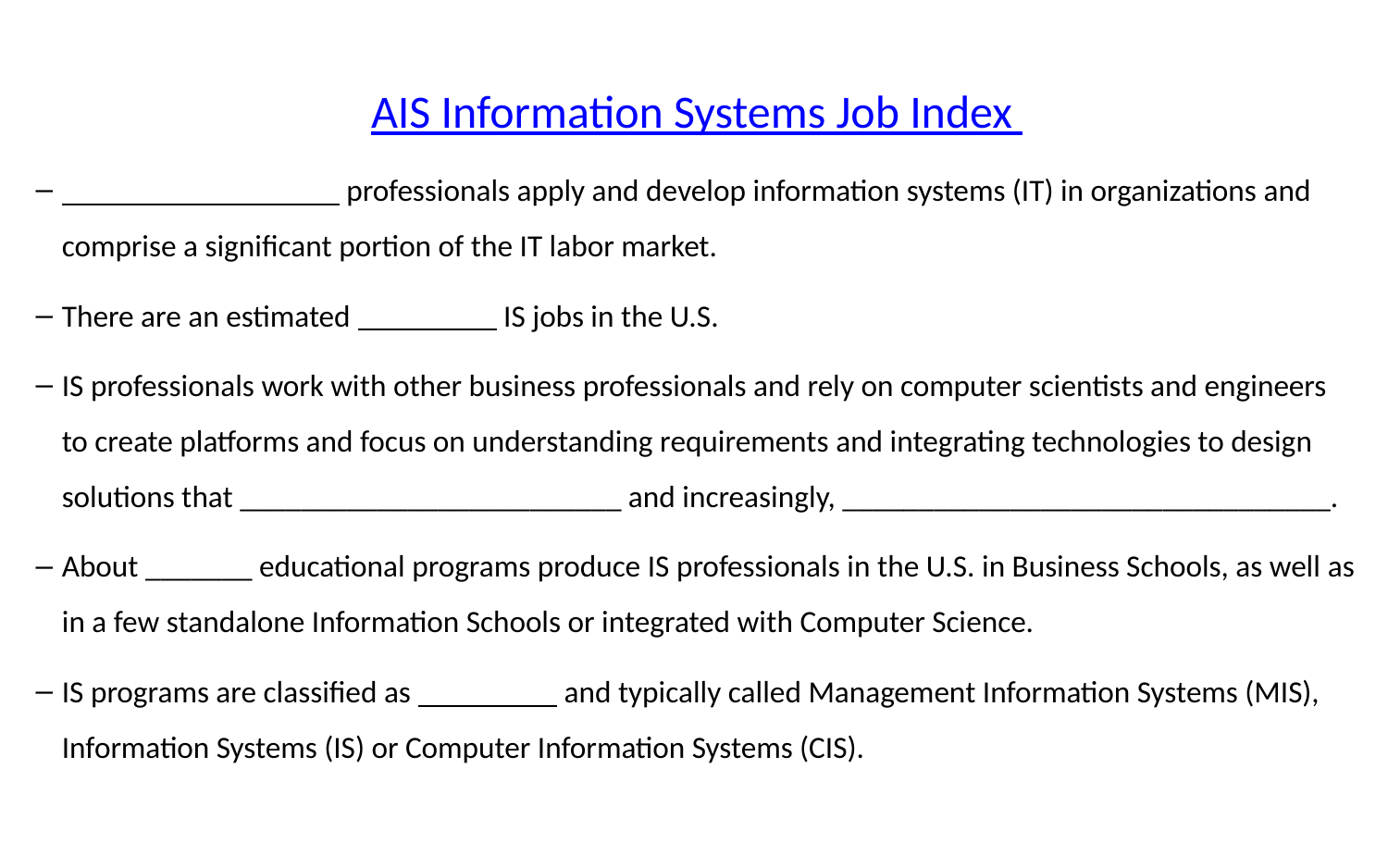

AIS Information Systems Job Index
                                         professionals apply and develop information systems (IT) in organizations and comprise a significant portion of the IT labor market.
There are an estimated                      IS jobs in the U.S.
IS professionals work with other business professionals and rely on computer scientists and engineers to create platforms and focus on understanding requirements and integrating technologies to design solutions that _________________________ and increasingly, ________________________________.
About _______ educational programs produce IS professionals in the U.S. in Business Schools, as well as in a few standalone Information Schools or integrated with Computer Science.
IS programs are classified as                      and typically called Management Information Systems (MIS), Information Systems (IS) or Computer Information Systems (CIS).